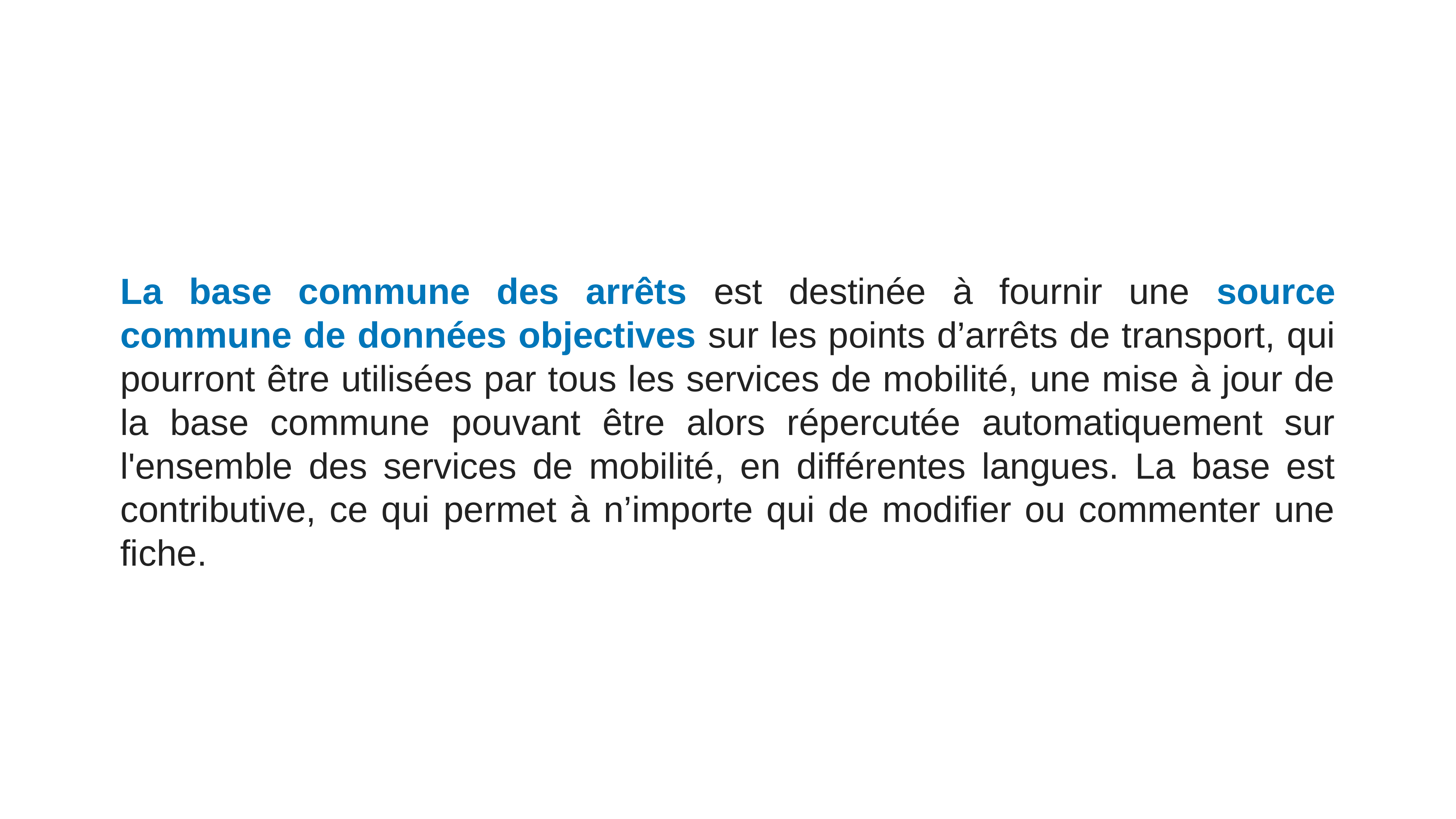

La base commune des arrêts est destinée à fournir une source commune de données objectives sur les points d’arrêts de transport, qui pourront être utilisées par tous les services de mobilité, une mise à jour de la base commune pouvant être alors répercutée automatiquement sur l'ensemble des services de mobilité, en différentes langues. La base est contributive, ce qui permet à n’importe qui de modifier ou commenter une fiche.